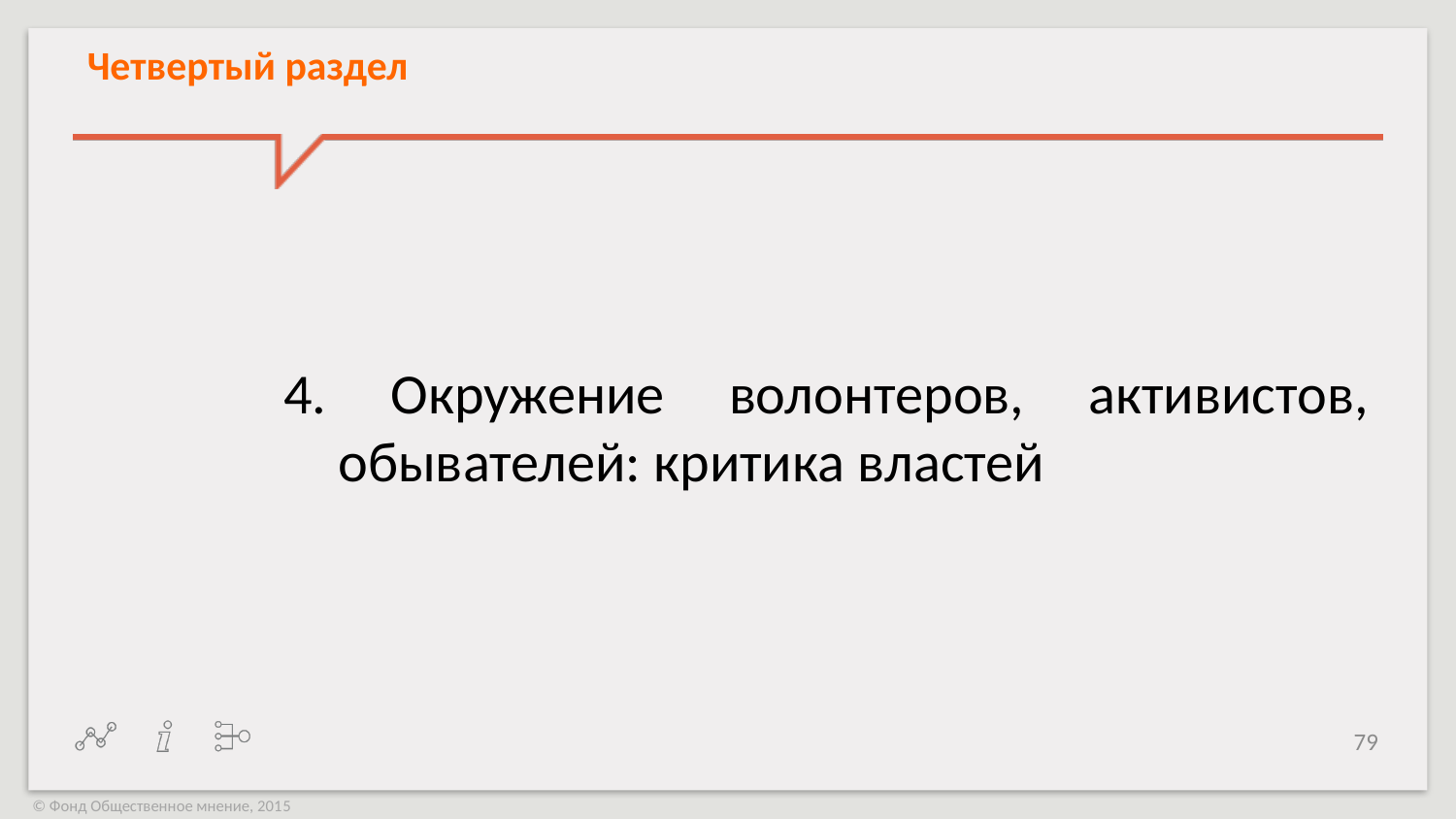

# Четвертый раздел

4. Окружение волонтеров, активистов, обывателей: критика властей